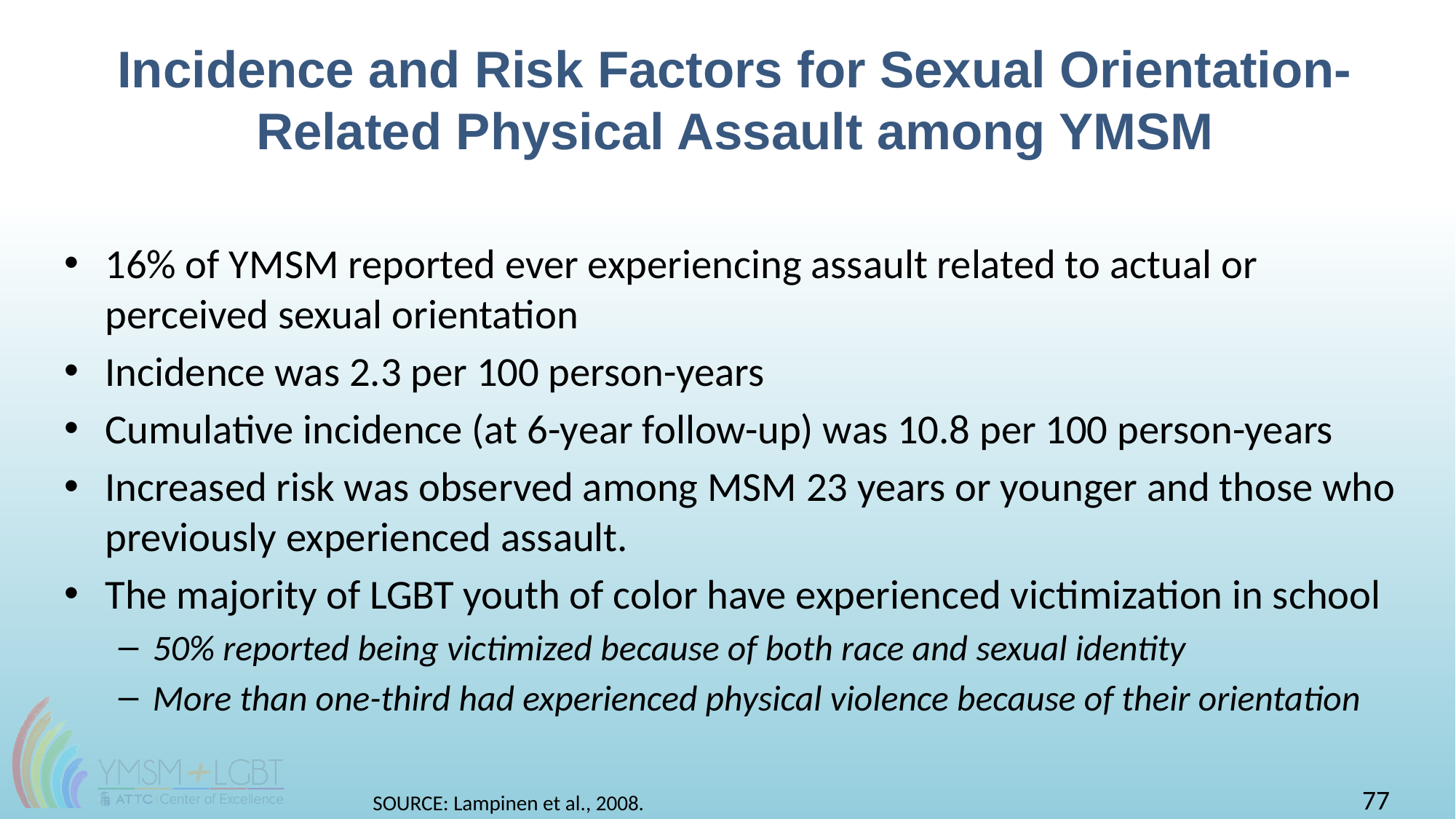

# Incidence and Risk Factors for Sexual Orientation-Related Physical Assault among YMSM
16% of YMSM reported ever experiencing assault related to actual or perceived sexual orientation
Incidence was 2.3 per 100 person-years
Cumulative incidence (at 6-year follow-up) was 10.8 per 100 person-years
Increased risk was observed among MSM 23 years or younger and those who previously experienced assault.
The majority of LGBT youth of color have experienced victimization in school
50% reported being victimized because of both race and sexual identity
More than one-third had experienced physical violence because of their orientation

SOURCE: Lampinen et al., 2008.